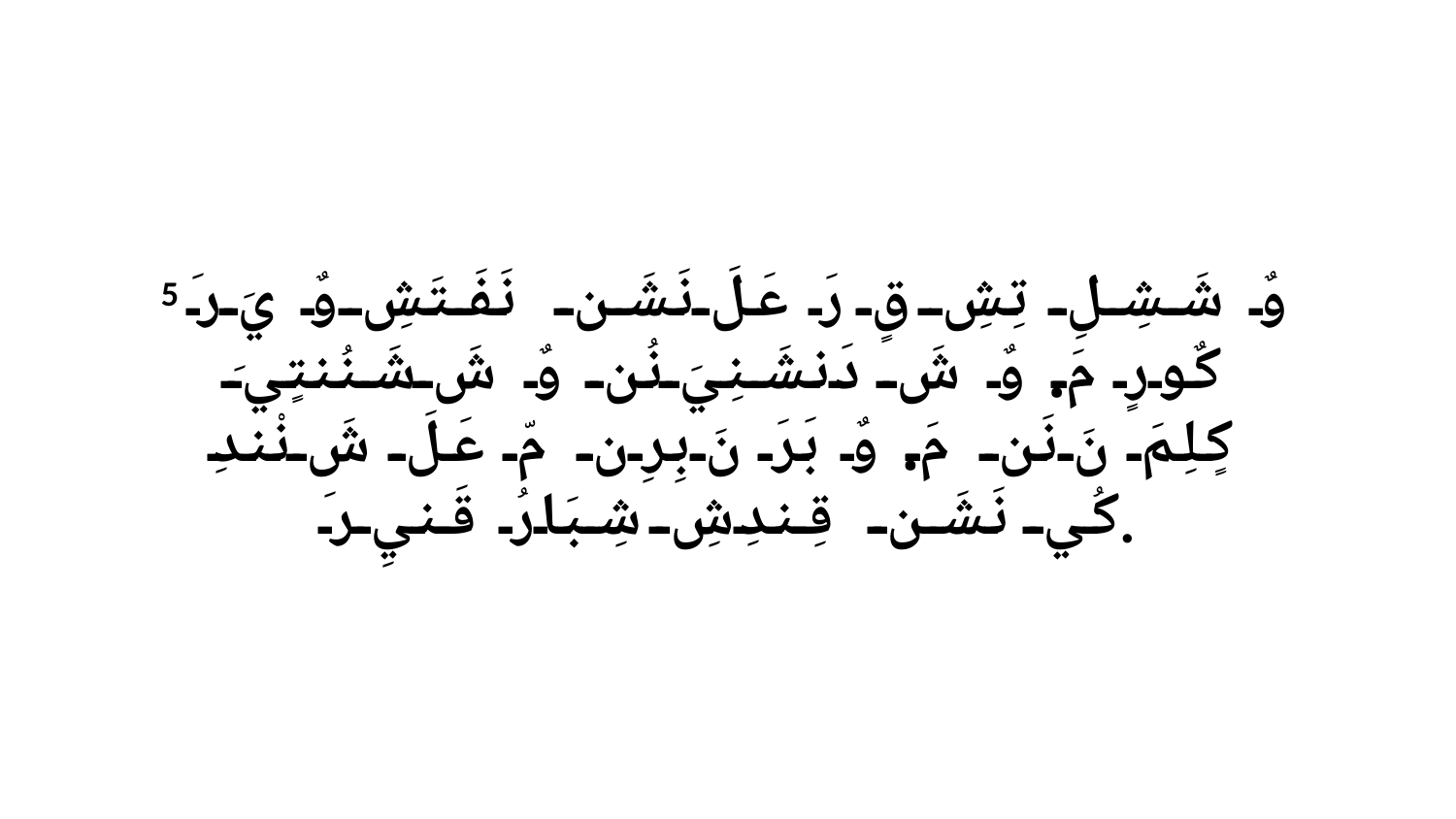

5 وٌ شَشِلِ تِشِ قٍ رَ عَلَ نَشَن نَفَتَشِ وٌ يَ رَ كٌورٍ مَ. وٌ شَ دَنشَنِيَ نُن وٌ شَ شَنُنتٍيَ كٍلِمَ نَ نَن مَ. وٌ بَرَ نَ بِرِن مّ عَلَ شَ نْندِ كُي نَشَن قِندِشِ شِبَارُ قَنيِ رَ.